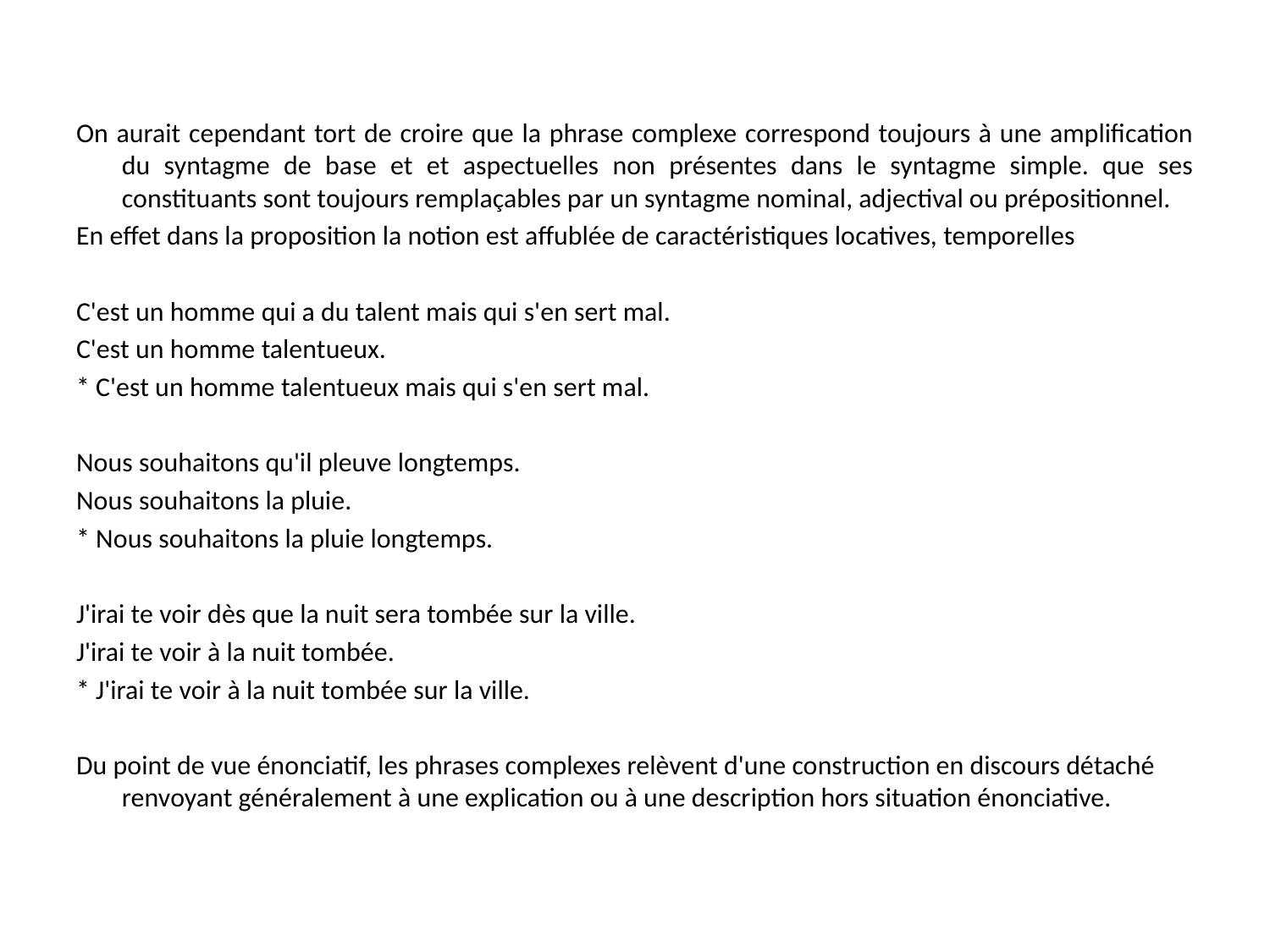

#
On aurait cependant tort de croire que la phrase complexe correspond toujours à une amplification du syntagme de base et et aspectuelles non présentes dans le syntagme simple. que ses constituants sont toujours remplaçables par un syntagme nominal, adjectival ou prépositionnel.
En effet dans la proposition la notion est affublée de caractéristiques locatives, temporelles

C'est un homme qui a du talent mais qui s'en sert mal.
C'est un homme talentueux.
* C'est un homme talentueux mais qui s'en sert mal.

Nous souhaitons qu'il pleuve longtemps.
Nous souhaitons la pluie.
* Nous souhaitons la pluie longtemps.

J'irai te voir dès que la nuit sera tombée sur la ville.
J'irai te voir à la nuit tombée.
* J'irai te voir à la nuit tombée sur la ville.

Du point de vue énonciatif, les phrases complexes relèvent d'une construction en discours détaché renvoyant généralement à une explication ou à une description hors situation énonciative.